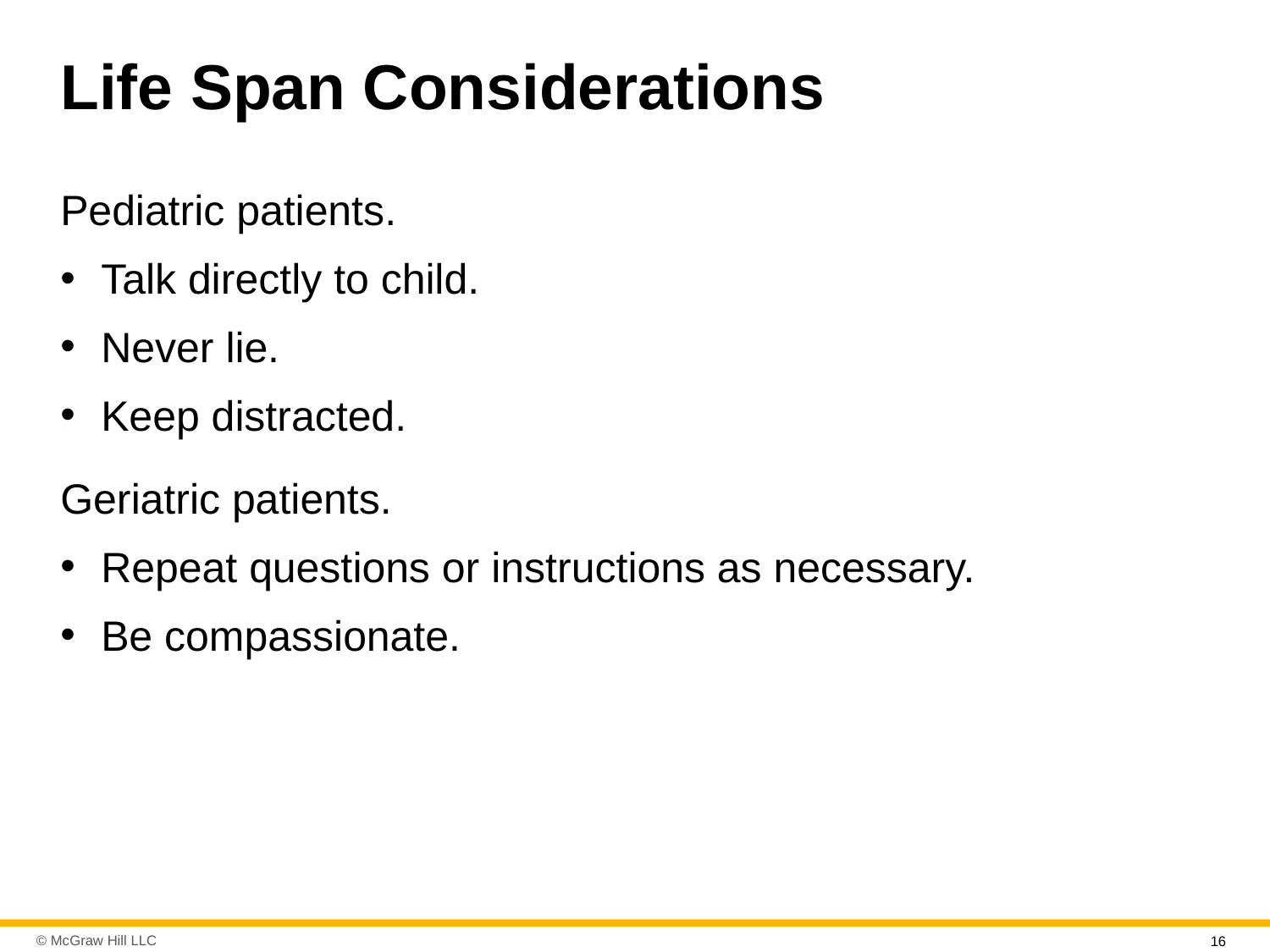

# Life Span Considerations
Pediatric patients.
Talk directly to child.
Never lie.
Keep distracted.
Geriatric patients.
Repeat questions or instructions as necessary.
Be compassionate.
16